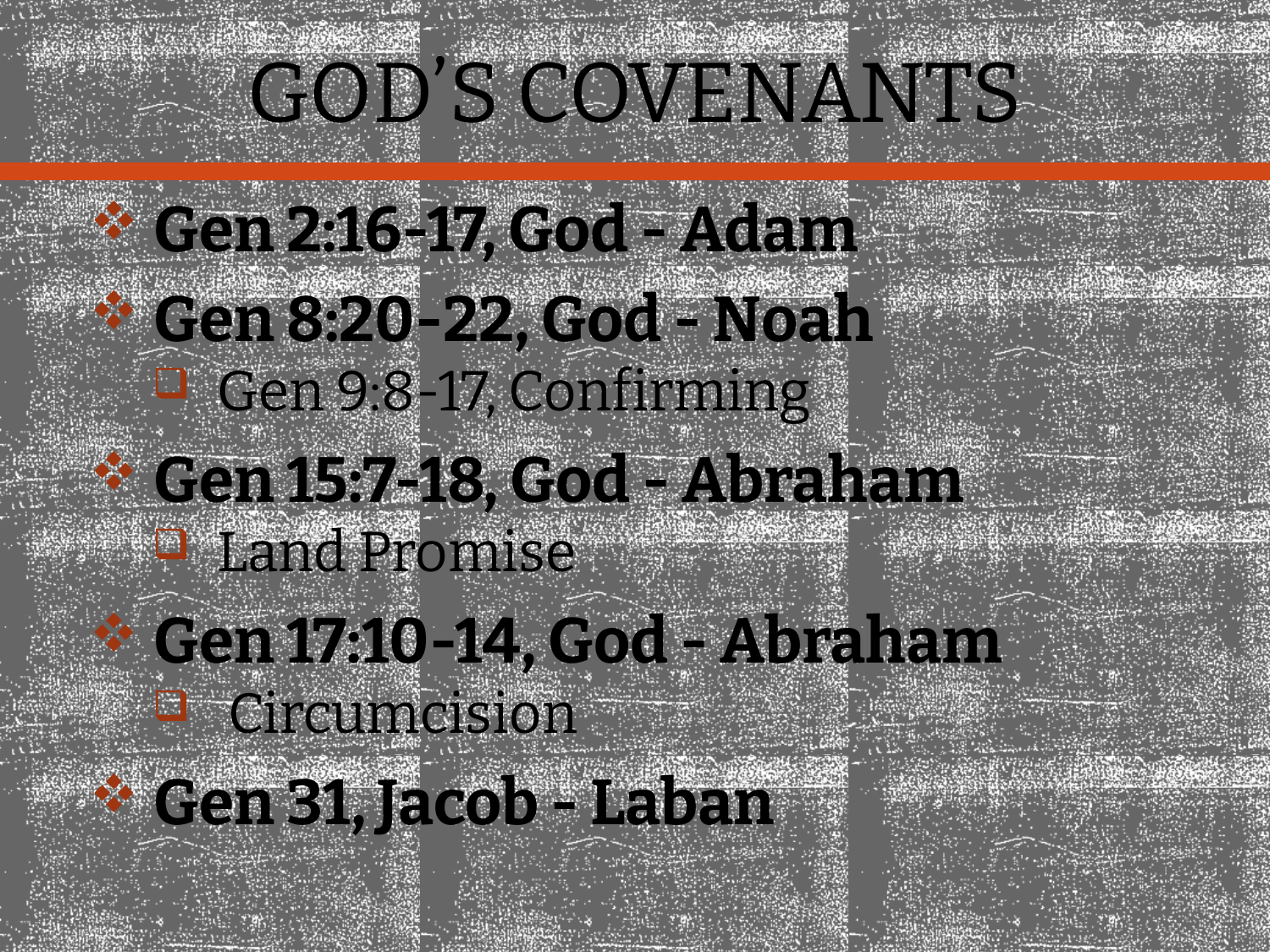

# God’s Covenants
Gen 2:16-17, God - Adam
Gen 8:20-22, God - Noah
Gen 9:8-17, Confirming
Gen 15:7-18, God - Abraham
Land Promise
Gen 17:10-14, God - Abraham
 Circumcision
Gen 31, Jacob - Laban